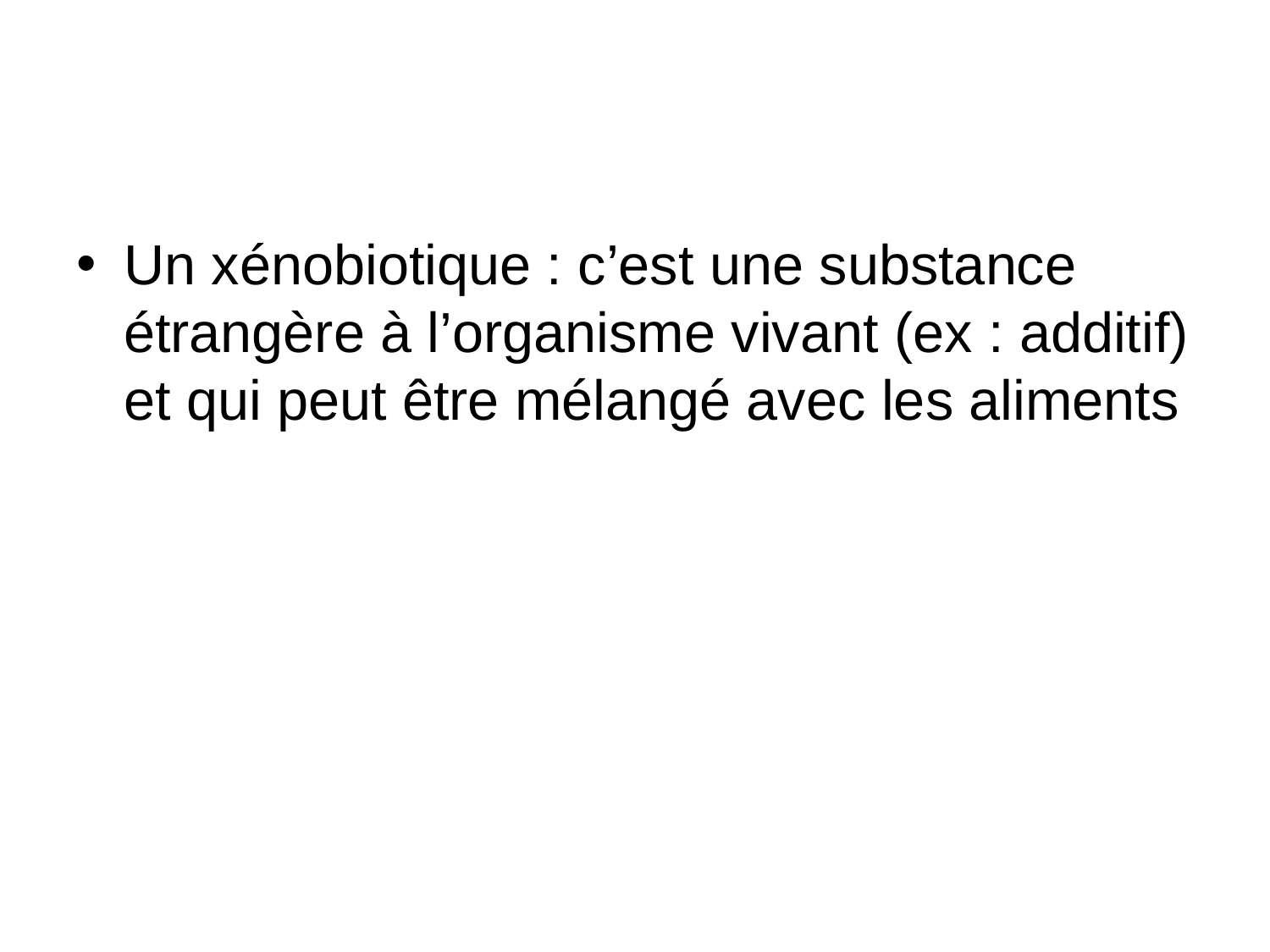

Un xénobiotique : c’est une substance étrangère à l’organisme vivant (ex : additif) et qui peut être mélangé avec les aliments